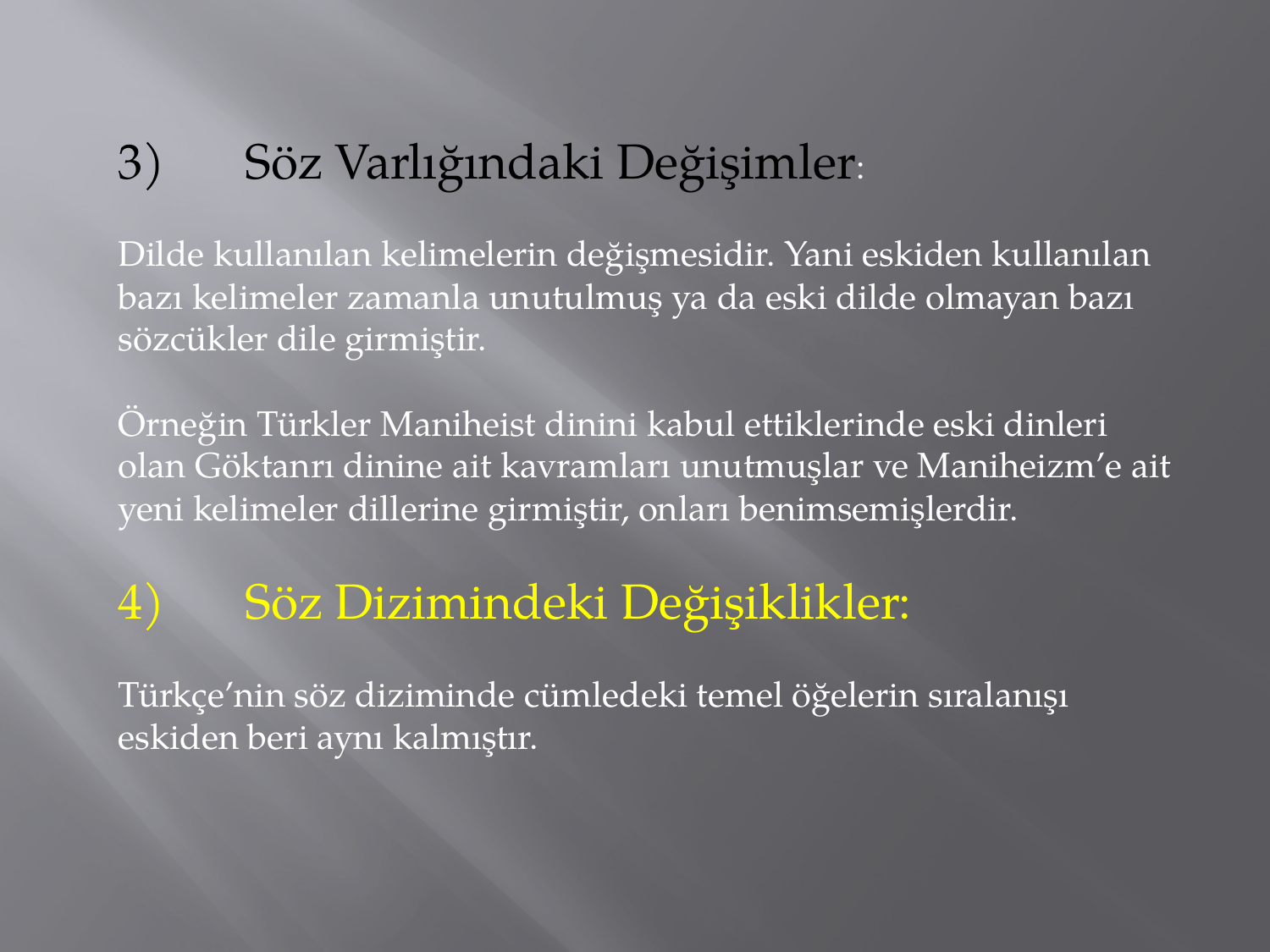

3)	Söz Varlığındaki Değişimler:

Dilde kullanılan kelimelerin değişmesidir. Yani eskiden kullanılan bazı kelimeler zamanla unutulmuş ya da eski dilde olmayan bazı sözcükler dile girmiştir.

Örneğin Türkler Maniheist dinini kabul ettiklerinde eski dinleri olan Göktanrı dinine ait kavramları unutmuşlar ve Maniheizm’e ait yeni kelimeler dillerine girmiştir, onları benimsemişlerdir.

4)	Söz Dizimindeki Değişiklikler:

Türkçe’nin söz diziminde cümledeki temel öğelerin sıralanışı eskiden beri aynı kalmıştır.